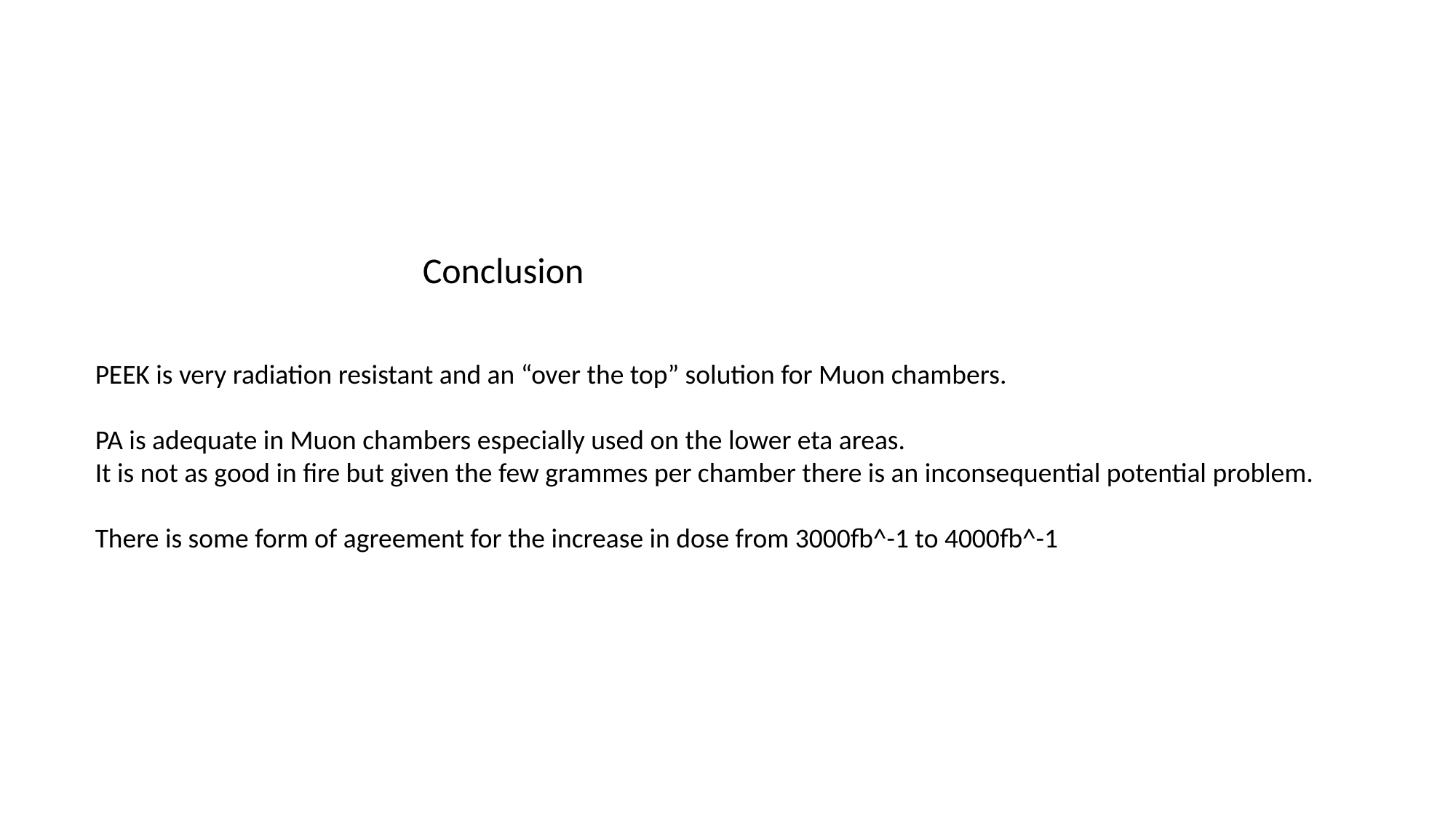

Conclusion

PEEK is very radiation resistant and an “over the top” solution for Muon chambers.

PA is adequate in Muon chambers especially used on the lower eta areas.
It is not as good in fire but given the few grammes per chamber there is an inconsequential potential problem.

There is some form of agreement for the increase in dose from 3000fb^-1 to 4000fb^-1